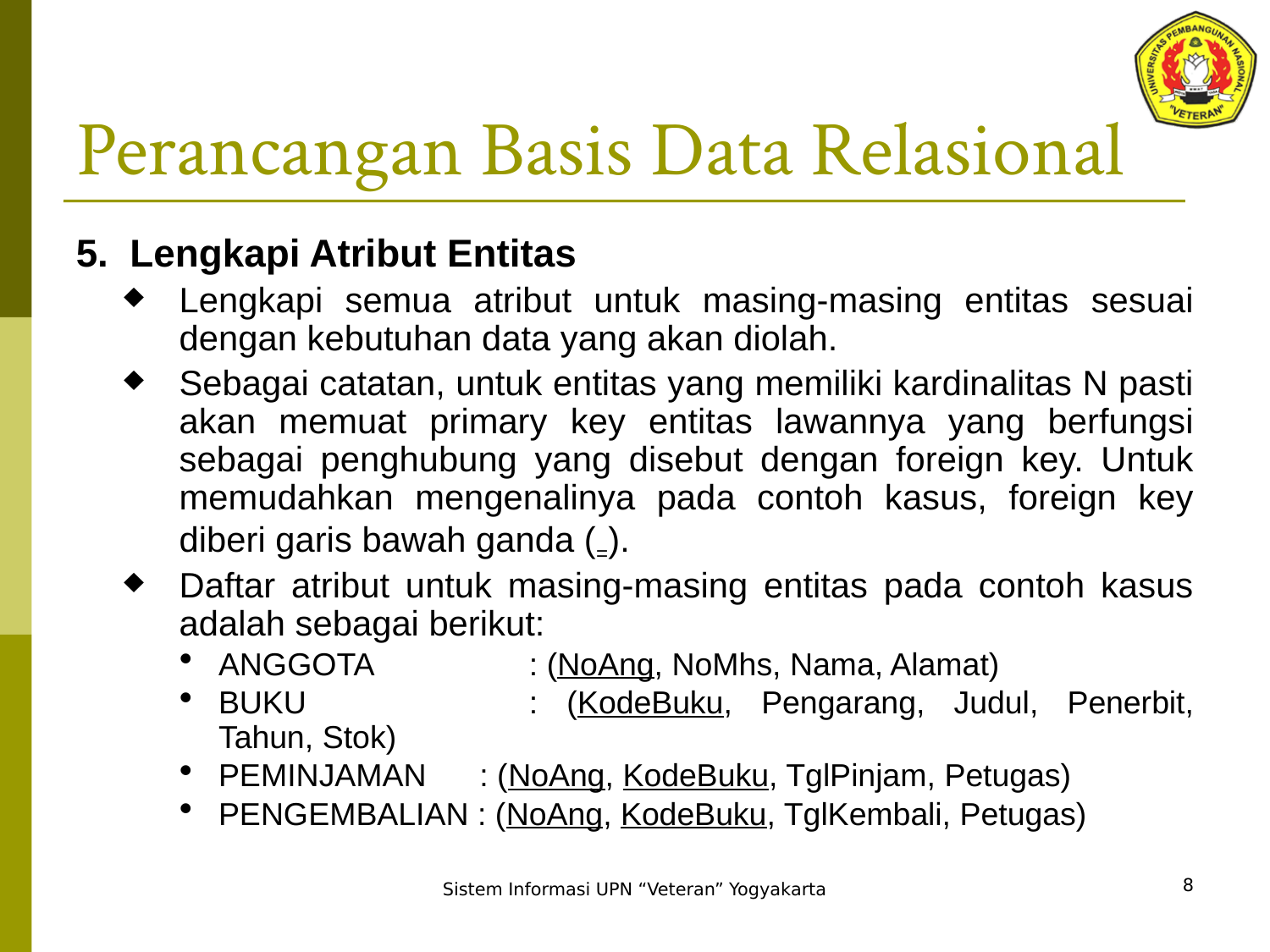

# Perancangan Basis Data Relasional
5.  Lengkapi Atribut Entitas
Lengkapi semua atribut untuk masing-masing entitas sesuai dengan kebutuhan data yang akan diolah.
Sebagai catatan, untuk entitas yang memiliki kardinalitas N pasti akan memuat primary key entitas lawannya yang berfungsi sebagai penghubung yang disebut dengan foreign key. Untuk memudahkan mengenalinya pada contoh kasus, foreign key diberi garis bawah ganda (=).
Daftar atribut untuk masing-masing entitas pada contoh kasus adalah sebagai berikut:
ANGGOTA	: (NoAng, NoMhs, Nama, Alamat)
BUKU	: (KodeBuku, Pengarang, Judul, Penerbit, Tahun, Stok)
PEMINJAMAN      : (NoAng, KodeBuku, TglPinjam, Petugas)
PENGEMBALIAN : (NoAng, KodeBuku, TglKembali, Petugas)
8